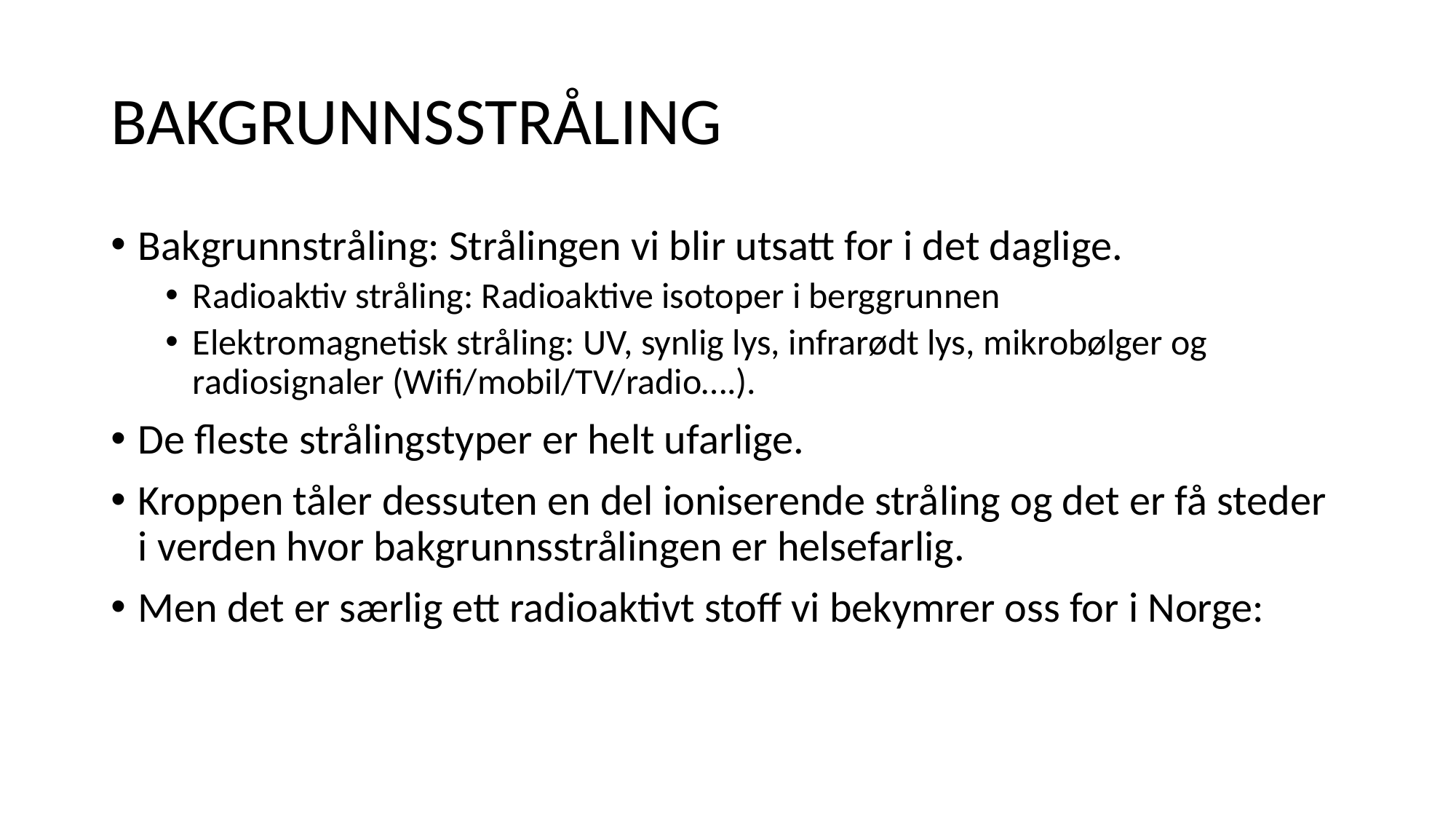

# BAKGRUNNSSTRÅLING
Bakgrunnstråling: Strålingen vi blir utsatt for i det daglige.
Radioaktiv stråling: Radioaktive isotoper i berggrunnen
Elektromagnetisk stråling: UV, synlig lys, infrarødt lys, mikrobølger og radiosignaler (Wifi/mobil/TV/radio….).
De fleste strålingstyper er helt ufarlige.
Kroppen tåler dessuten en del ioniserende stråling og det er få steder i verden hvor bakgrunnsstrålingen er helsefarlig.
Men det er særlig ett radioaktivt stoff vi bekymrer oss for i Norge: